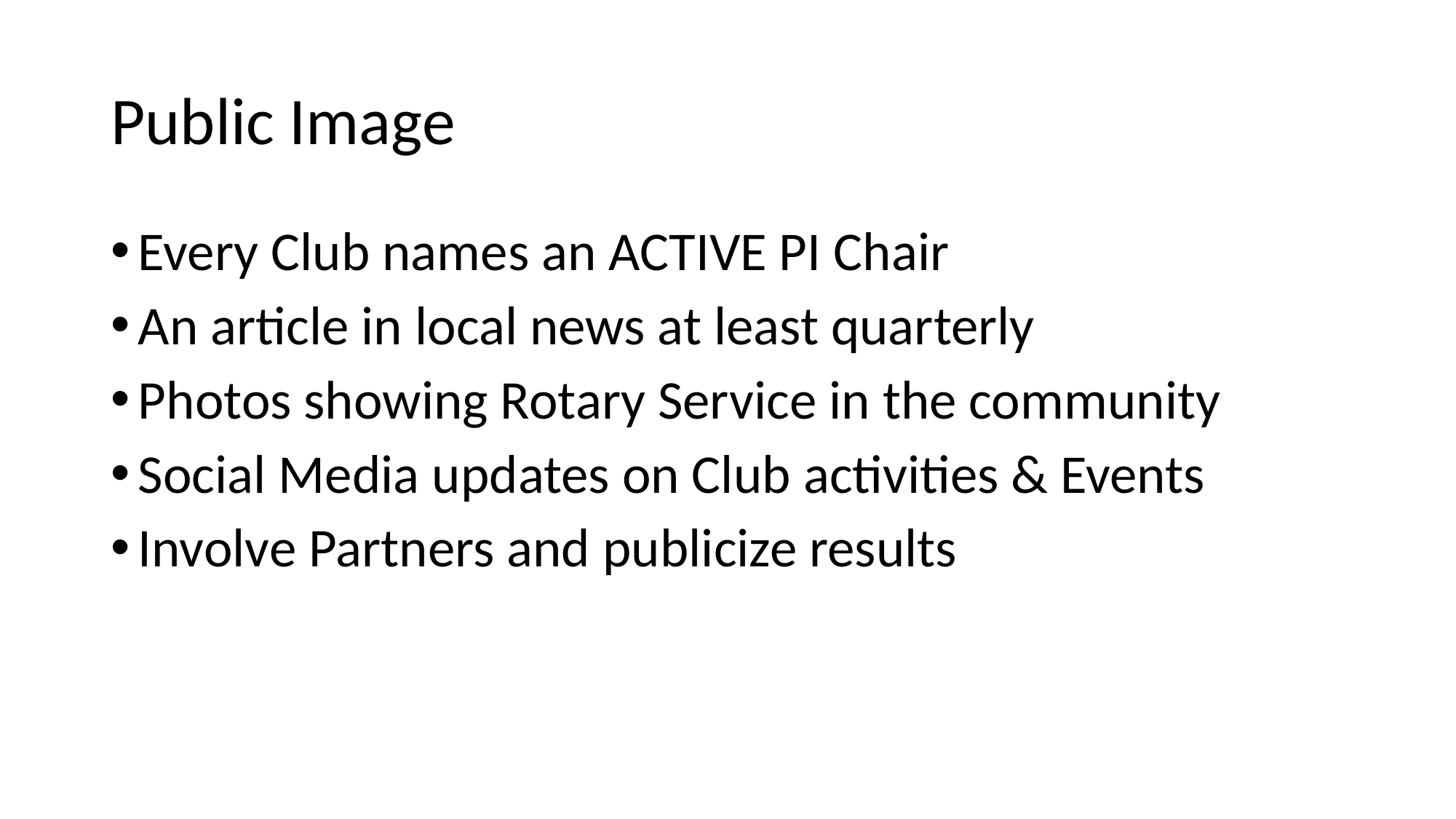

# Public Image
Every Club names an ACTIVE PI Chair
An article in local news at least quarterly
Photos showing Rotary Service in the community
Social Media updates on Club activities & Events
Involve Partners and publicize results